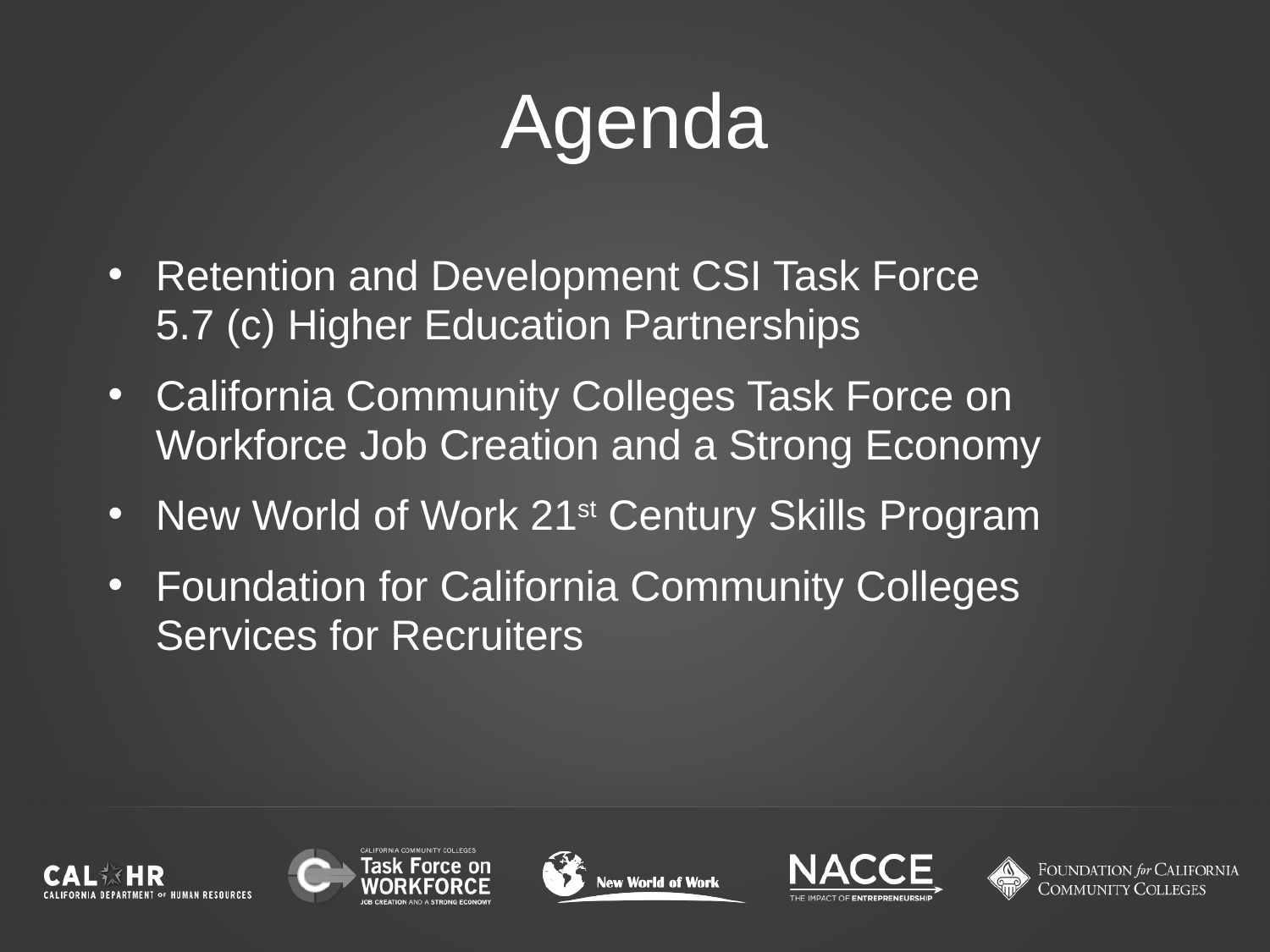

# Agenda
Retention and Development CSI Task Force 5.7 (c) Higher Education Partnerships
California Community Colleges Task Force on Workforce Job Creation and a Strong Economy
New World of Work 21st Century Skills Program
Foundation for California Community Colleges Services for Recruiters